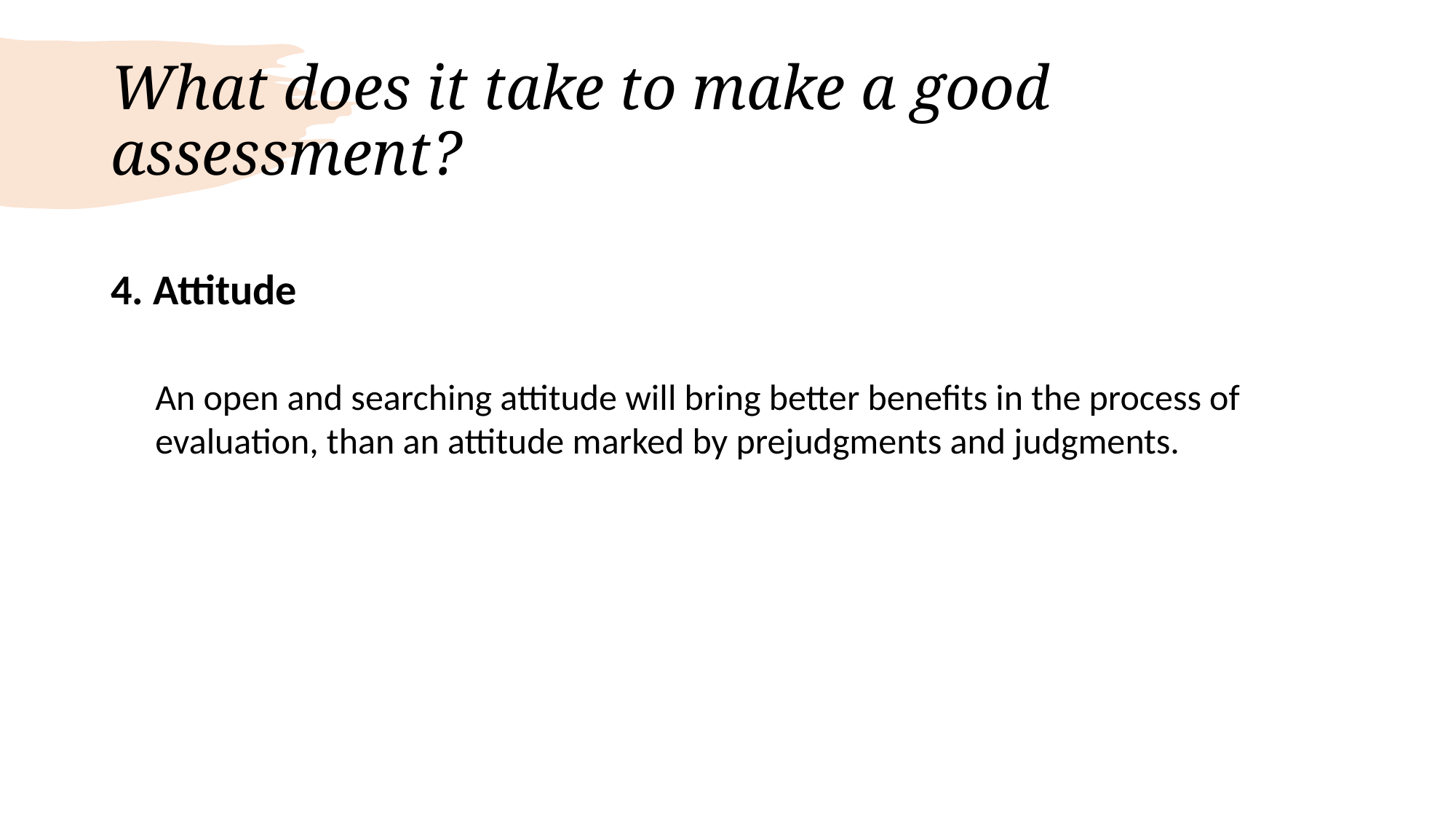

# What does it take to make a good assessment?
4. Attitude

An open and searching attitude will bring better benefits in the process of evaluation, than an attitude marked by prejudgments and judgments.